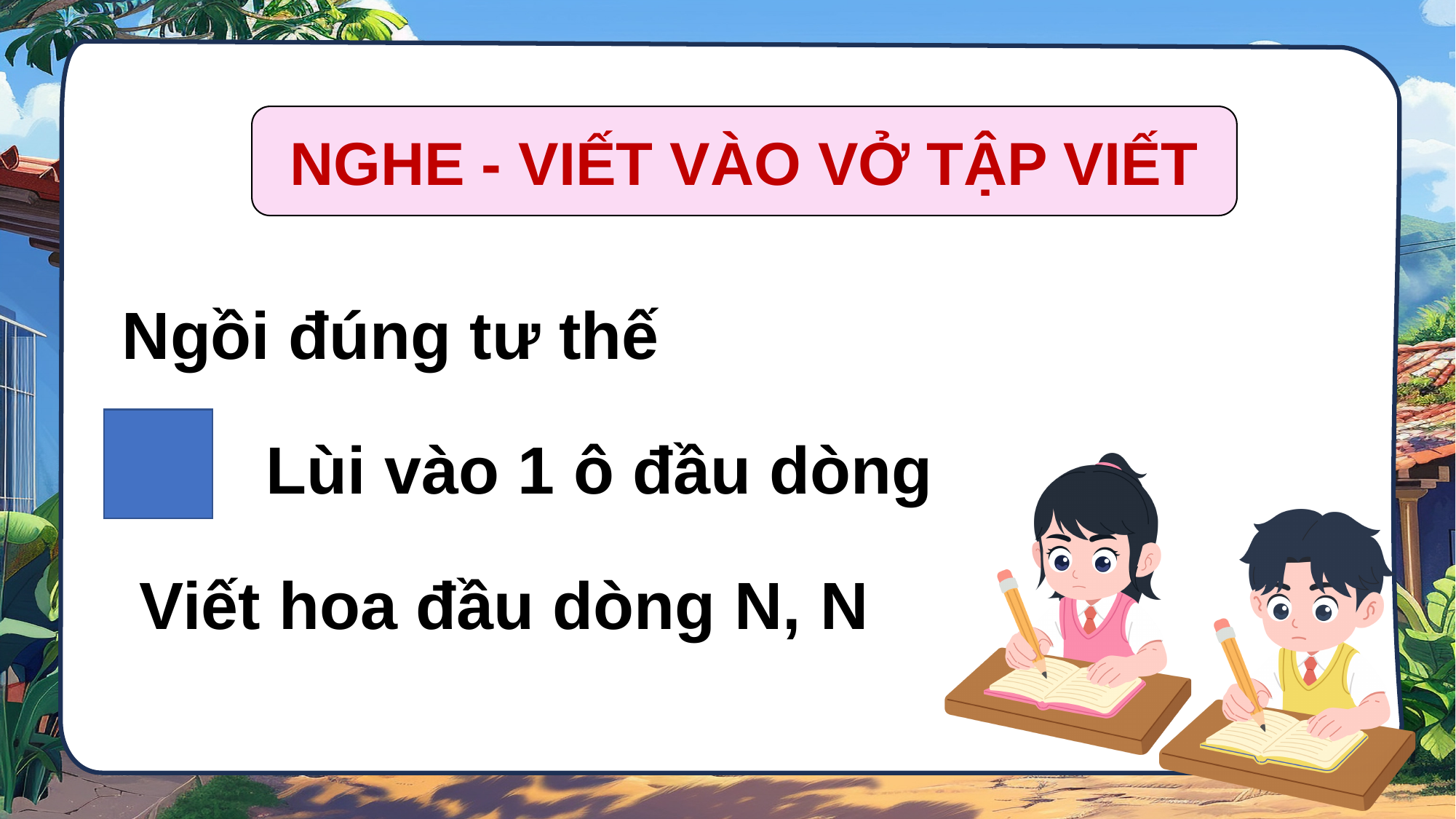

NGHE - VIẾT VÀO VỞ TẬP VIẾT
Ngồi đúng tư thế

Lùi vào 1 ô đầu dòng

Viết hoa đầu dòng N, N